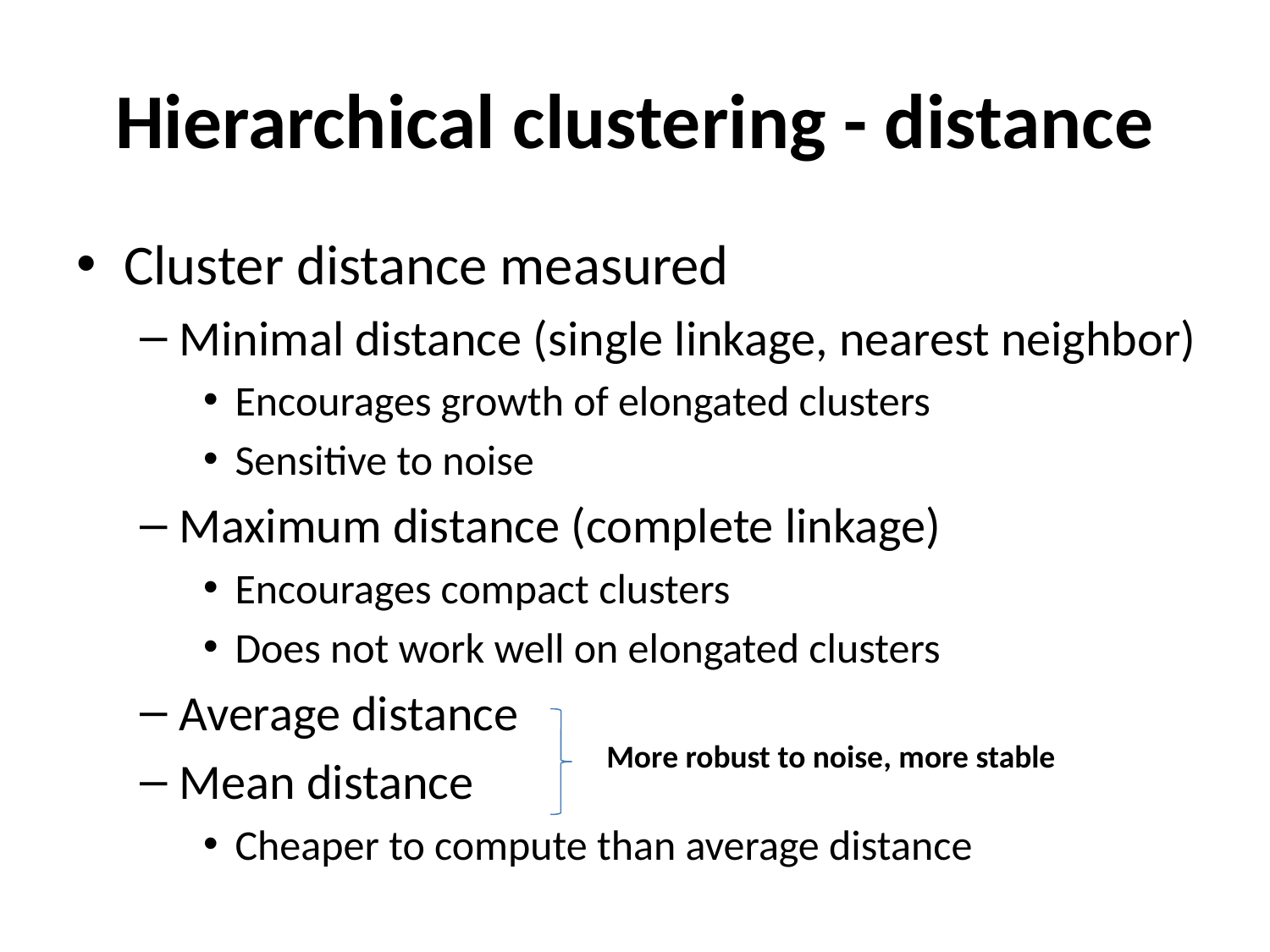

# Hierarchical clustering - distance
Cluster distance measured
Minimal distance (single linkage, nearest neighbor)
Encourages growth of elongated clusters
Sensitive to noise
Maximum distance (complete linkage)
Encourages compact clusters
Does not work well on elongated clusters
Average distance
Mean distance
Cheaper to compute than average distance

More robust to noise, more stable